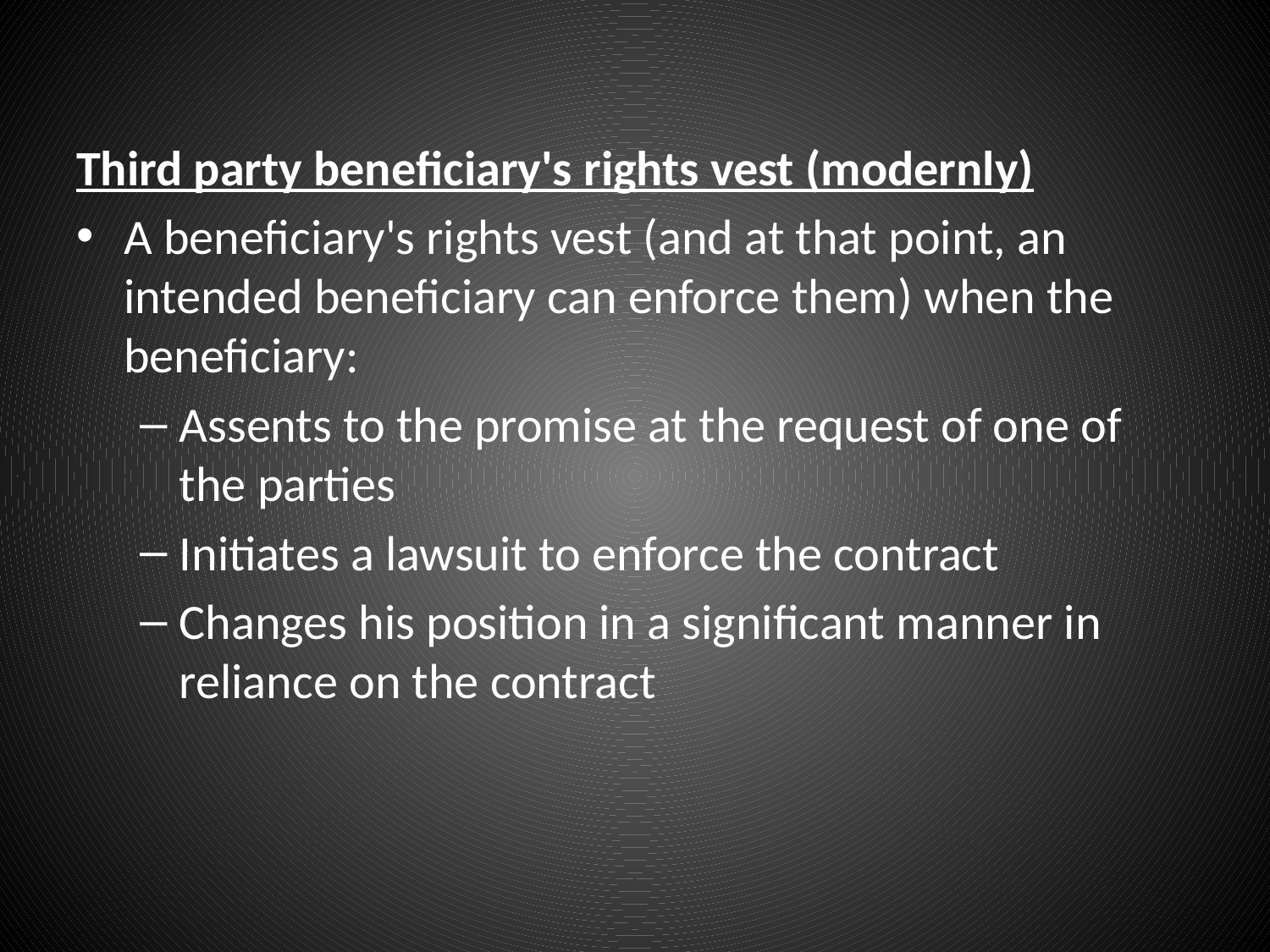

#
Third party beneficiary's rights vest (modernly)
A beneficiary's rights vest (and at that point, an intended beneficiary can enforce them) when the beneficiary:
Assents to the promise at the request of one of the parties
Initiates a lawsuit to enforce the contract
Changes his position in a significant manner in reliance on the contract